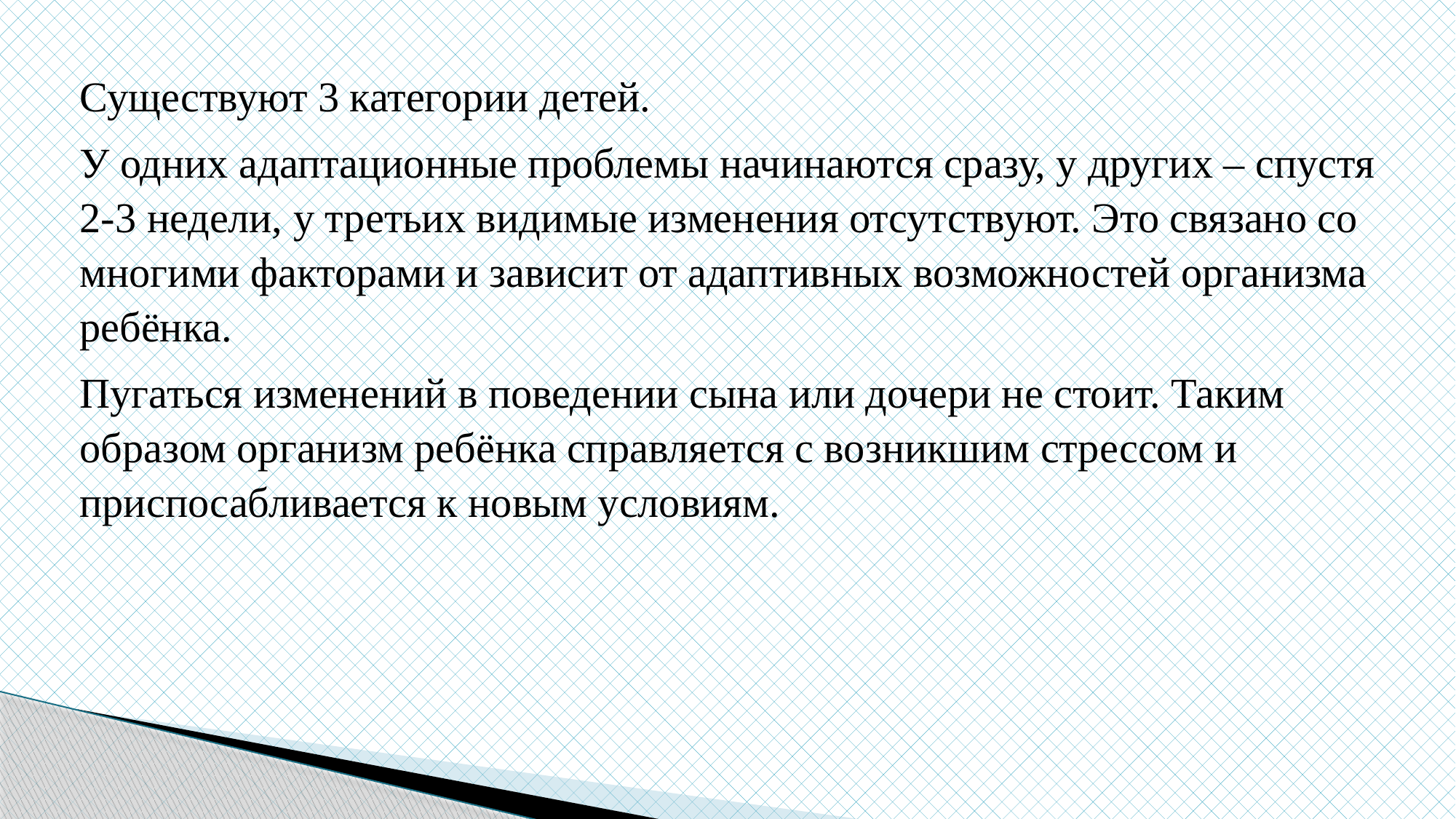

Существуют 3 категории детей.
У одних адаптационные проблемы начинаются сразу, у других – спустя 2-3 недели, у третьих видимые изменения отсутствуют. Это связано со многими факторами и зависит от адаптивных возможностей организма ребёнка.
Пугаться изменений в поведении сына или дочери не стоит. Таким образом организм ребёнка справляется с возникшим стрессом и приспосабливается к новым условиям.